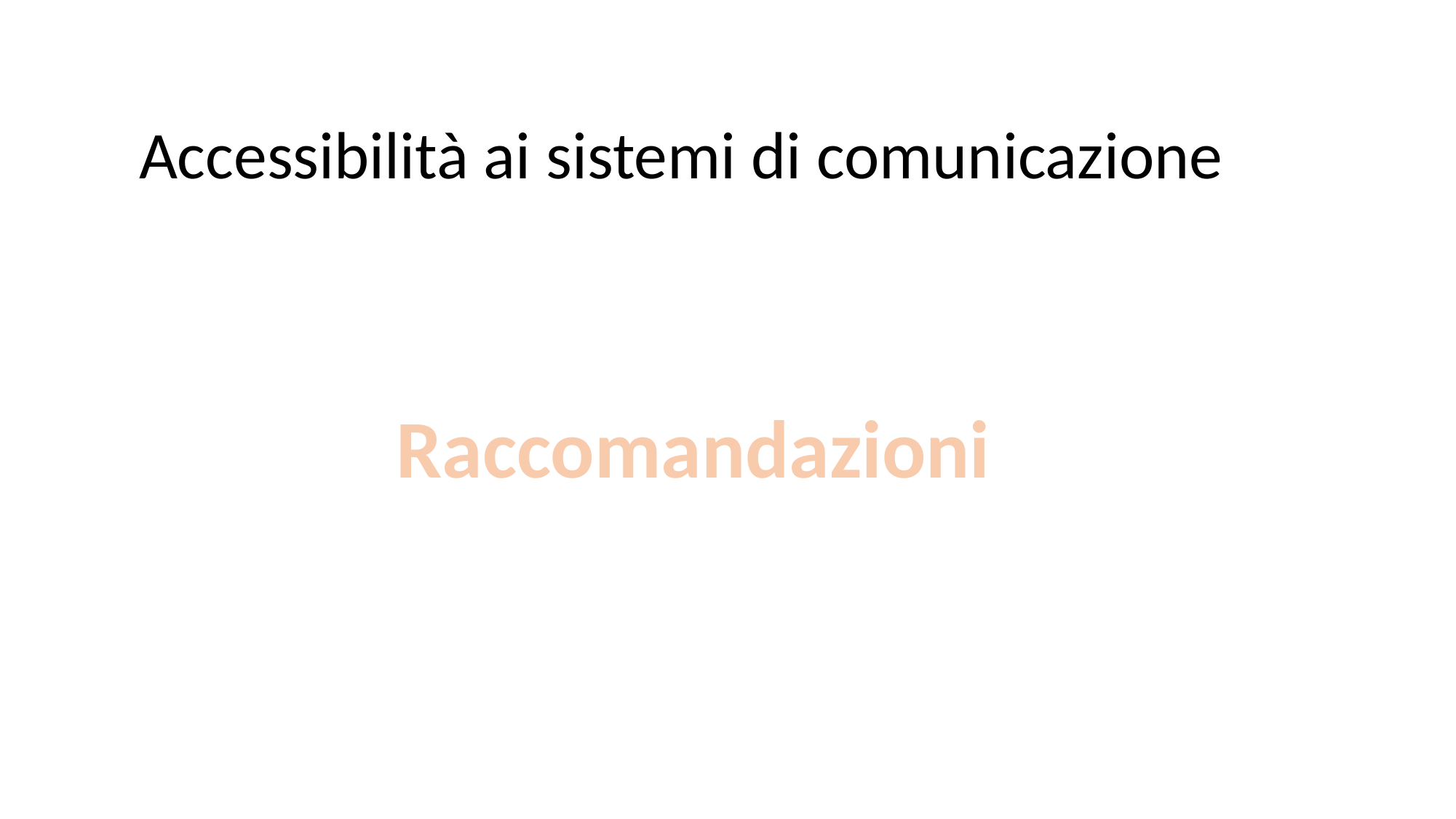

# Accessibilità ai sistemi di comunicazione
Raccomandazioni